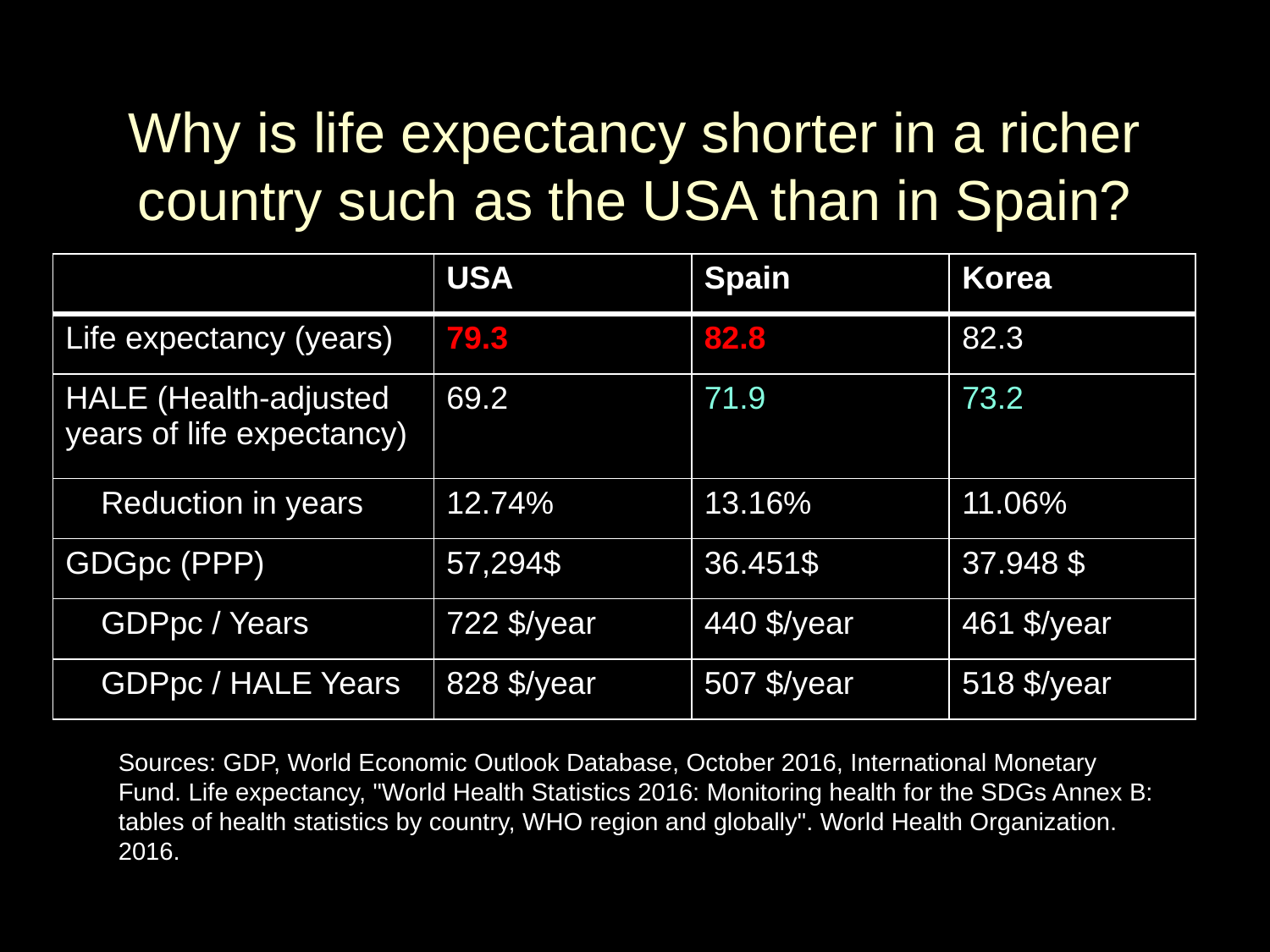

# Why is life expectancy shorter in a richer country such as the USA than in Spain?
|  | USA | Spain | Korea |
| --- | --- | --- | --- |
| Life expectancy (years) | 79.3 | 82.8 | 82.3 |
| HALE (Health-adjusted years of life expectancy) | 69.2 | 71.9 | 73.2 |
| Reduction in years | 12.74% | 13.16% | 11.06% |
| GDGpc (PPP) | 57,294$ | 36.451$ | 37.948 $ |
| GDPpc / Years | 722 $/year | 440 $/year | 461 $/year |
| GDPpc / HALE Years | 828 $/year | 507 $/year | 518 $/year |
Sources: GDP, World Economic Outlook Database, October 2016, International Monetary Fund. Life expectancy, "World Health Statistics 2016: Monitoring health for the SDGs Annex B: tables of health statistics by country, WHO region and globally". World Health Organization. 2016.